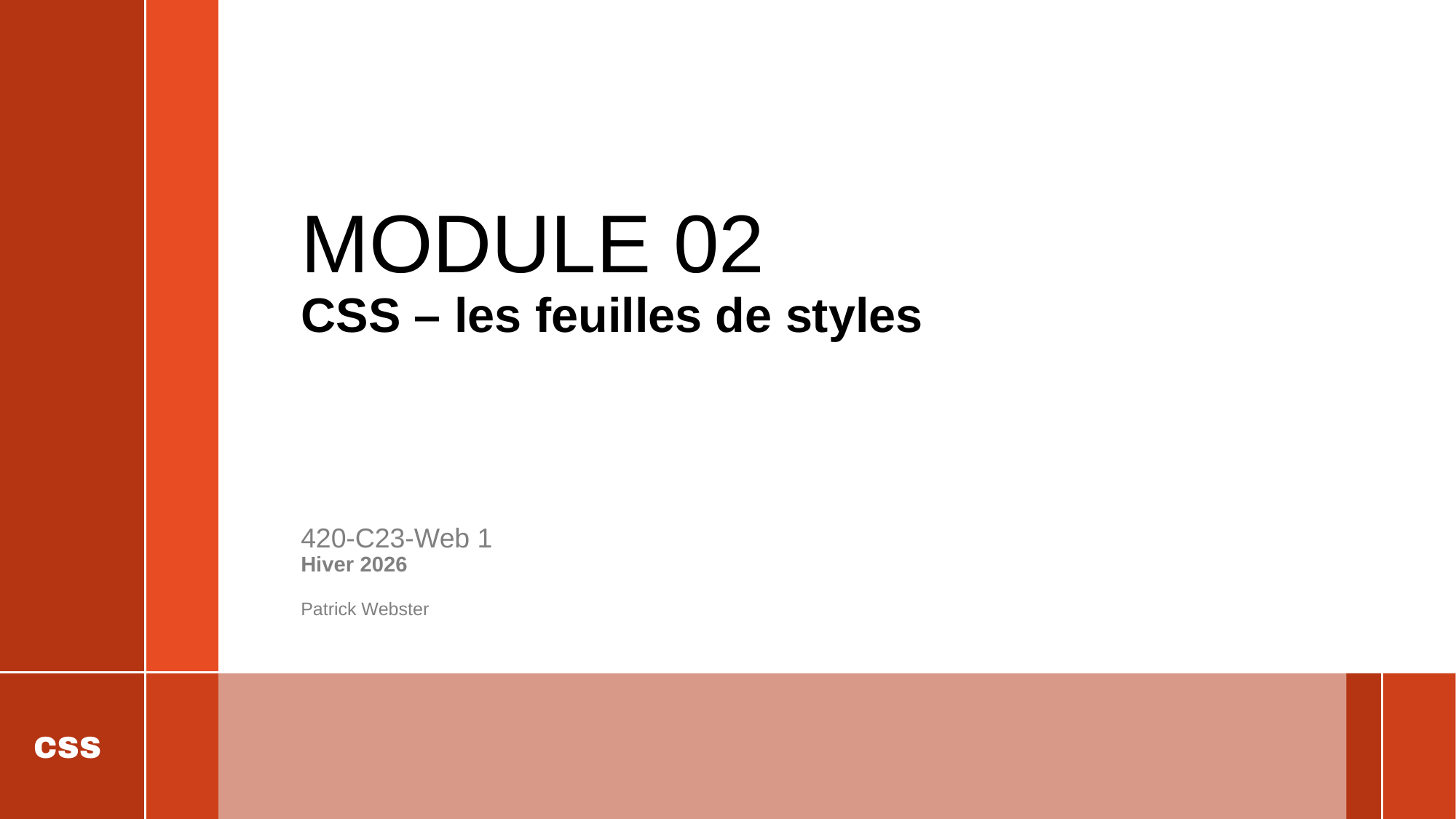

# MODULE 02 CSS – les feuilles de styles
420-C23-Web 1
Hiver 2026

Patrick Webster